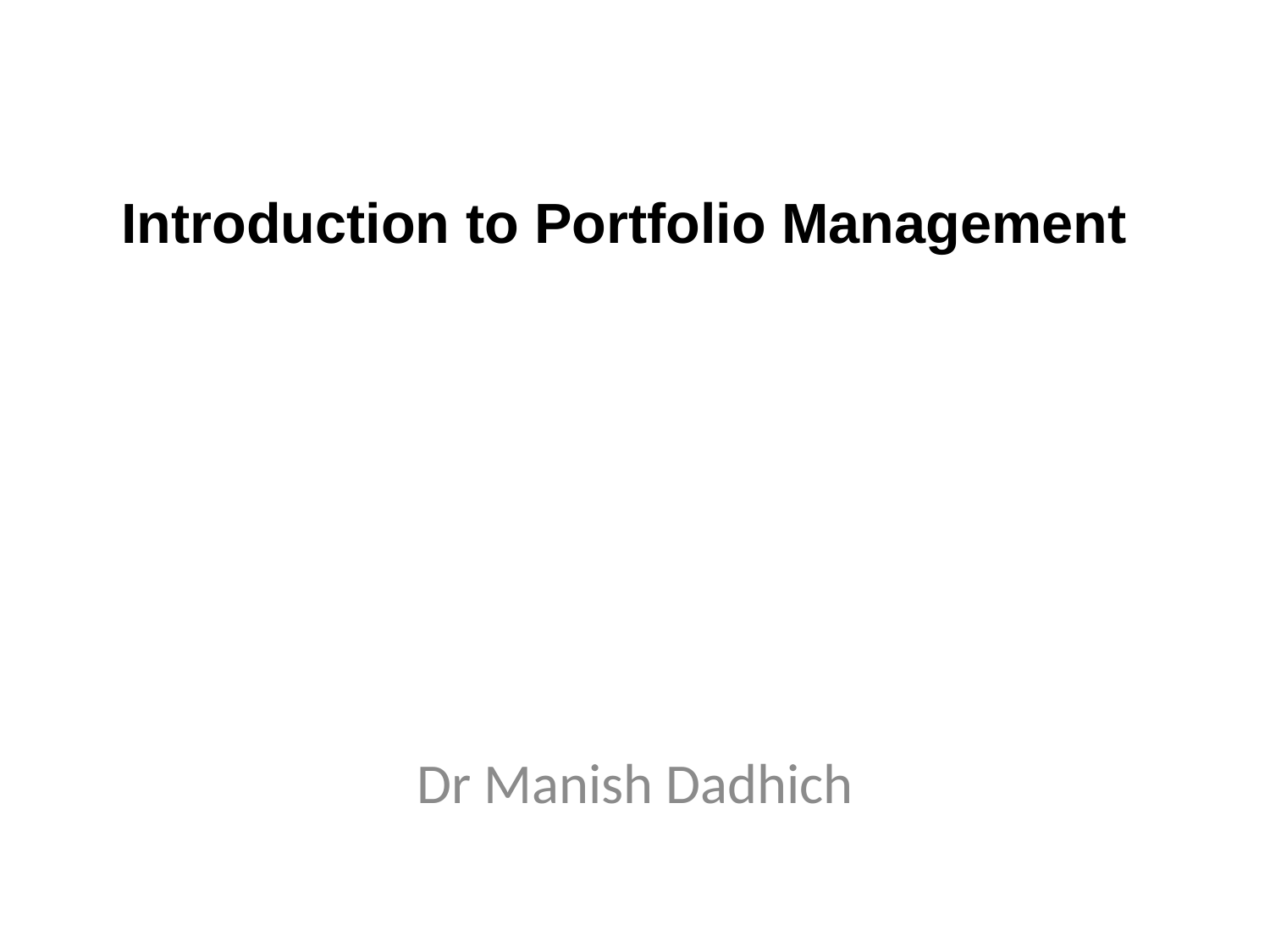

Introduction to Portfolio Management

Dr Manish Dadhich